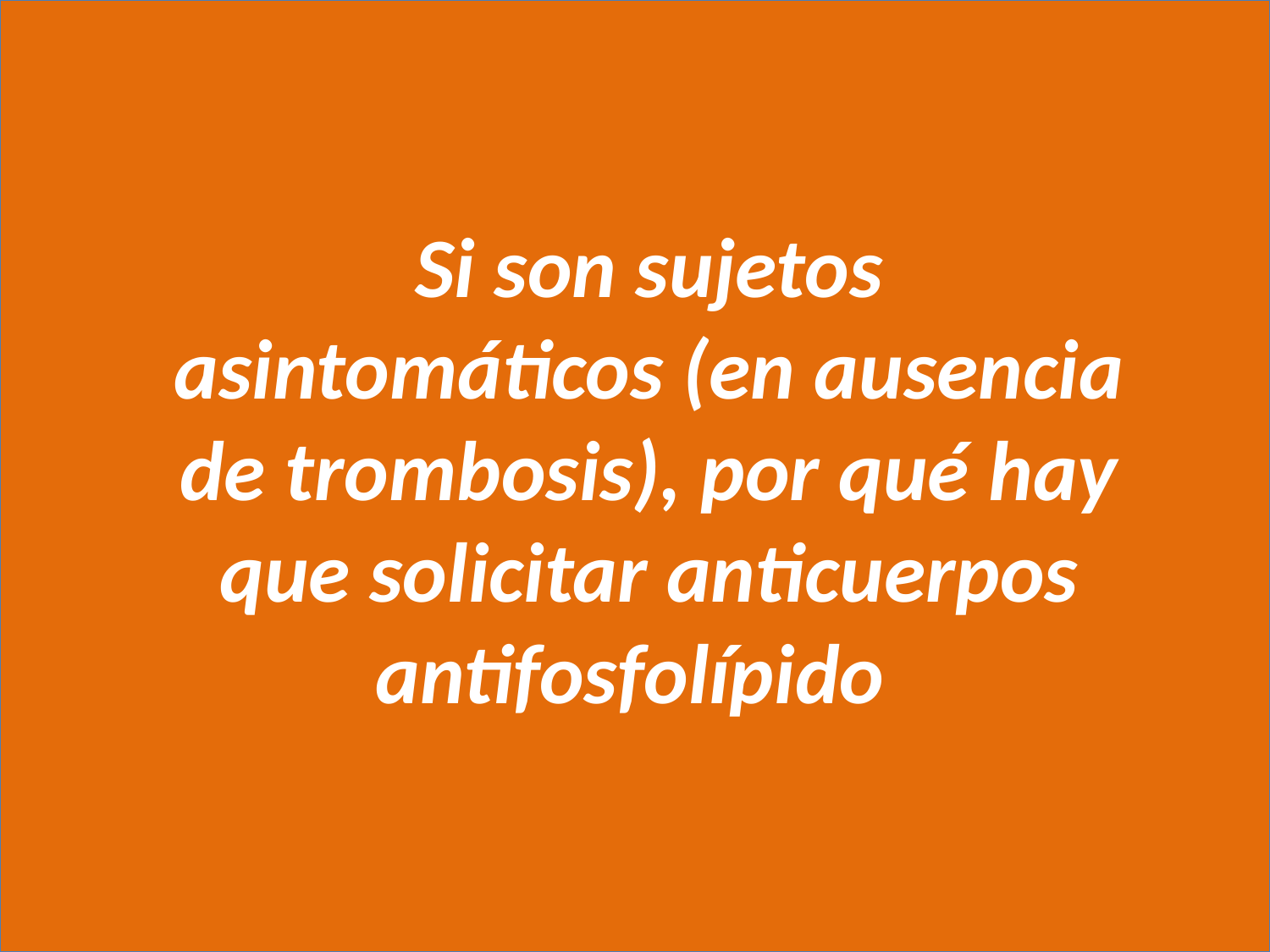

Si son sujetos asintomáticos (en ausencia de trombosis), por qué hay que solicitar anticuerpos antifosfolípido